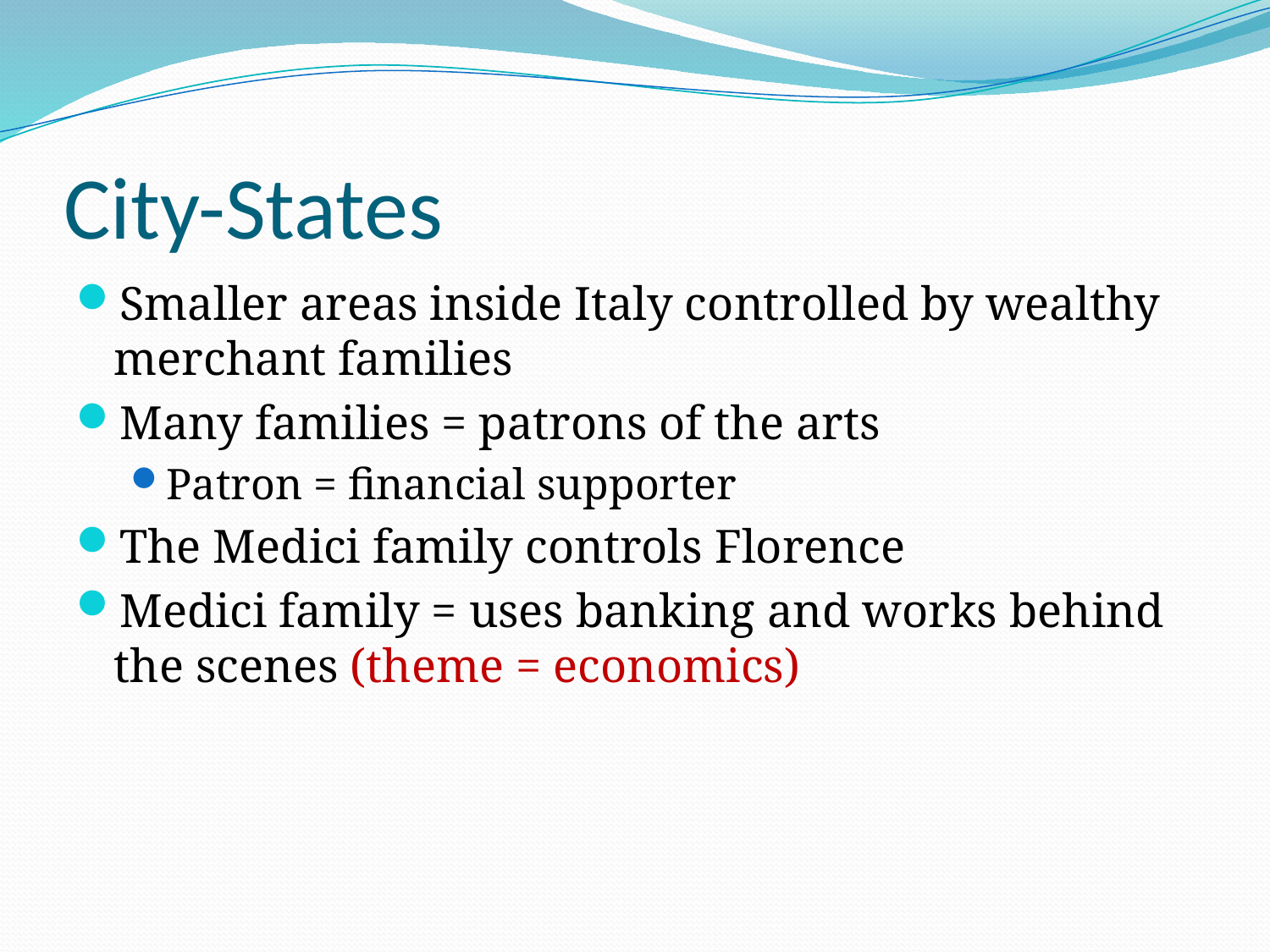

# City-States
Smaller areas inside Italy controlled by wealthy merchant families
Many families = patrons of the arts
Patron = financial supporter
The Medici family controls Florence
Medici family = uses banking and works behind the scenes (theme = economics)